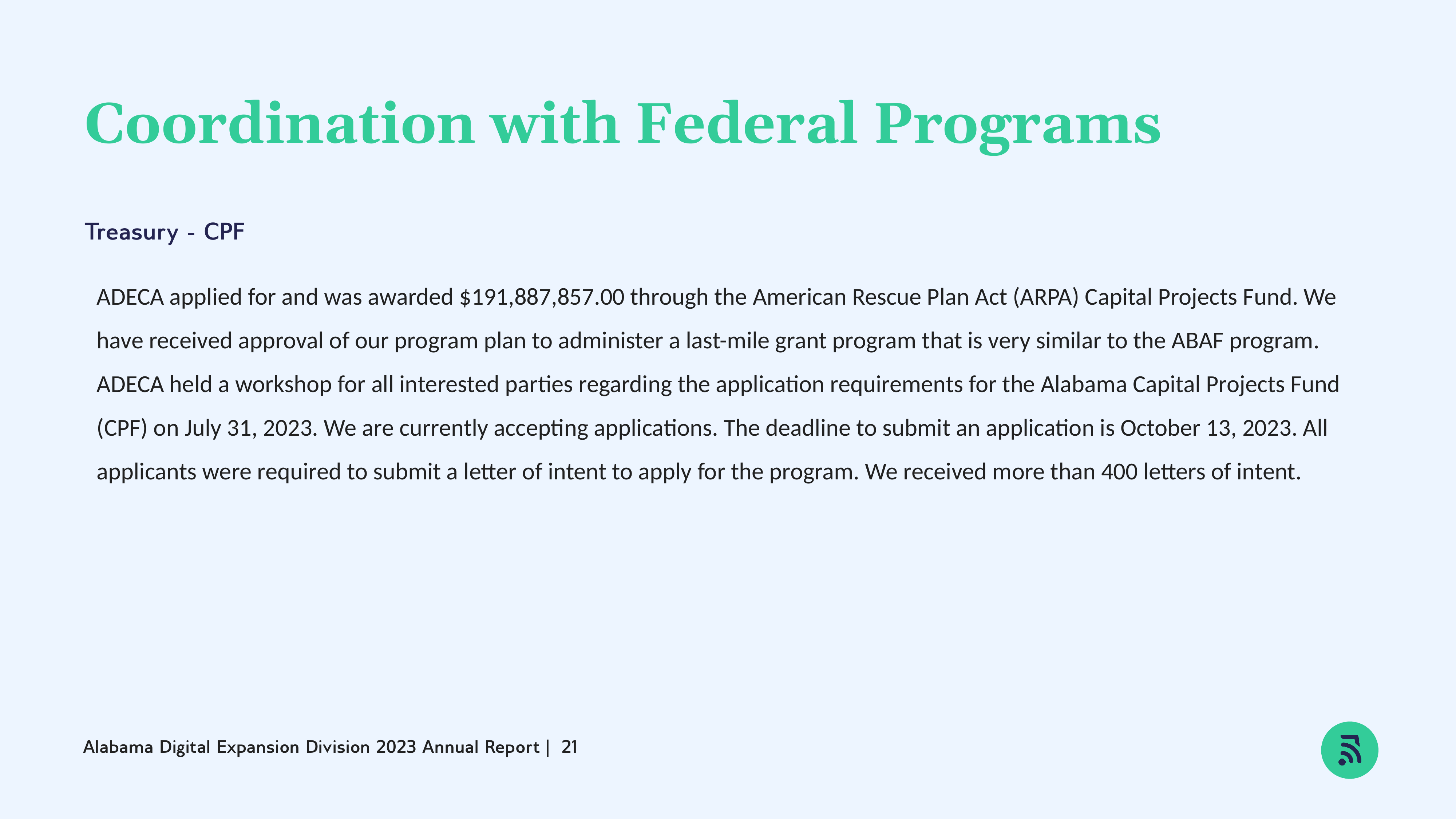

Coordination with Federal Programs
Treasury - CPF
ADECA applied for and was awarded $191,887,857.00 through the American Rescue Plan Act (ARPA) Capital Projects Fund. We have received approval of our program plan to administer a last-mile grant program that is very similar to the ABAF program. ADECA held a workshop for all interested parties regarding the application requirements for the Alabama Capital Projects Fund (CPF) on July 31, 2023. We are currently accepting applications. The deadline to submit an application is October 13, 2023. All applicants were required to submit a letter of intent to apply for the program. We received more than 400 letters of intent.
Alabama Digital Expansion Division 2023 Annual Report |  21